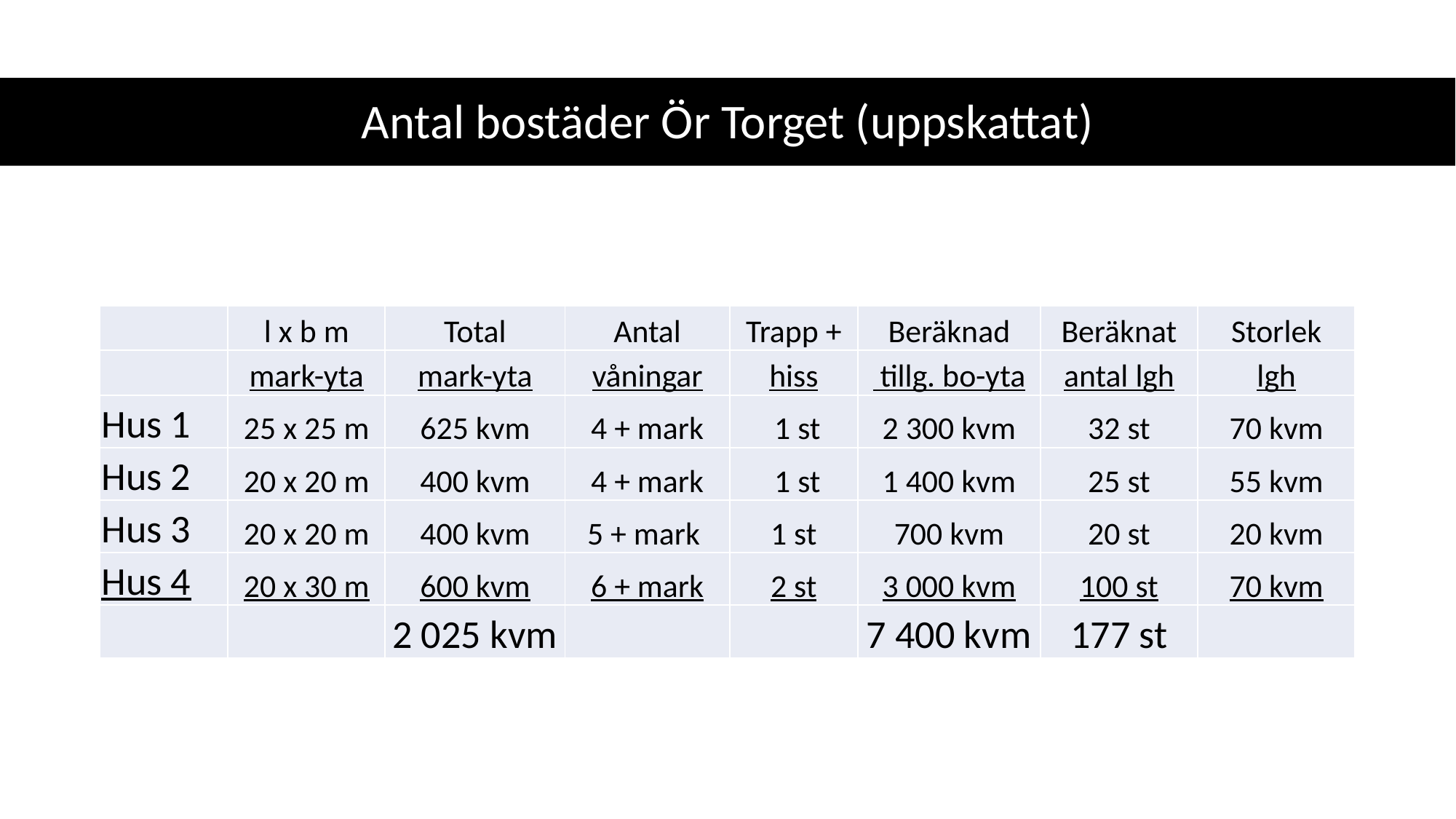

# Antal bostäder Ör Torget (uppskattat)
|  | l x b m | Total | Antal | Trapp + | Beräknad | Beräknat | Storlek |
| --- | --- | --- | --- | --- | --- | --- | --- |
|  | mark-yta | mark-yta | våningar | hiss | tillg. bo-yta | antal lgh | lgh |
| Hus 1 | 25 x 25 m | 625 kvm | 4 + mark | 1 st | 2 300 kvm | 32 st | 70 kvm |
| Hus 2 | 20 x 20 m | 400 kvm | 4 + mark | 1 st | 1 400 kvm | 25 st | 55 kvm |
| Hus 3 | 20 x 20 m | 400 kvm | 5 + mark | 1 st | 700 kvm | 20 st | 20 kvm |
| Hus 4 | 20 x 30 m | 600 kvm | 6 + mark | 2 st | 3 000 kvm | 100 st | 70 kvm |
|  |  | 2 025 kvm |  |  | 7 400 kvm | 177 st |  |